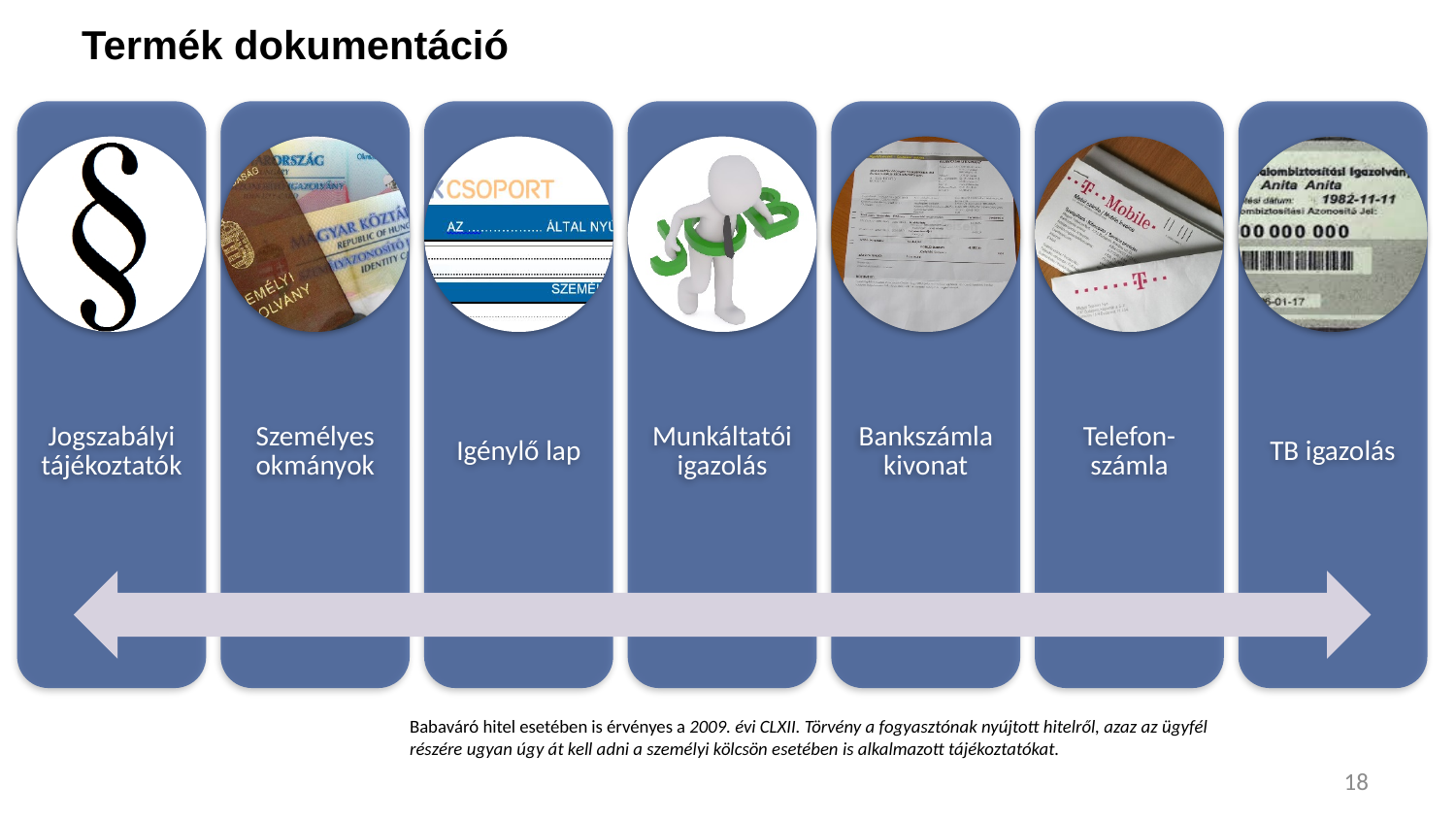

# Termék dokumentáció
Jogszabályi tájékoztatók
Személyes okmányok
Igénylő lap
Telefon-számla
Munkáltatói igazolás
Bankszámla kivonat
TB igazolás
Babaváró hitel esetében is érvényes a 2009. évi CLXII. Törvény a fogyasztónak nyújtott hitelről, azaz az ügyfél részére ugyan úgy át kell adni a személyi kölcsön esetében is alkalmazott tájékoztatókat.

18